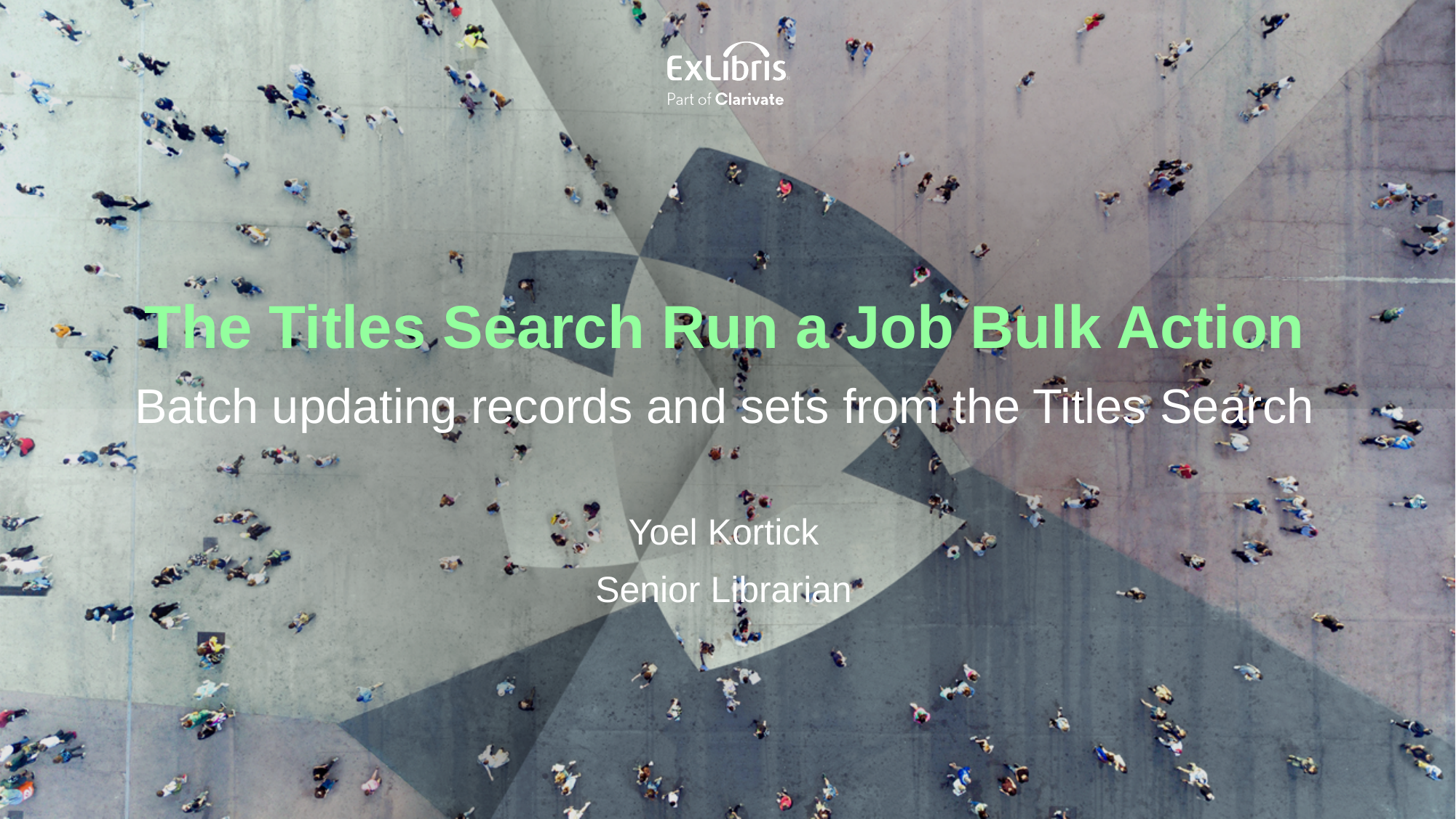

The Titles Search Run a Job Bulk Action
Batch updating records and sets from the Titles Search
Yoel Kortick
Senior Librarian